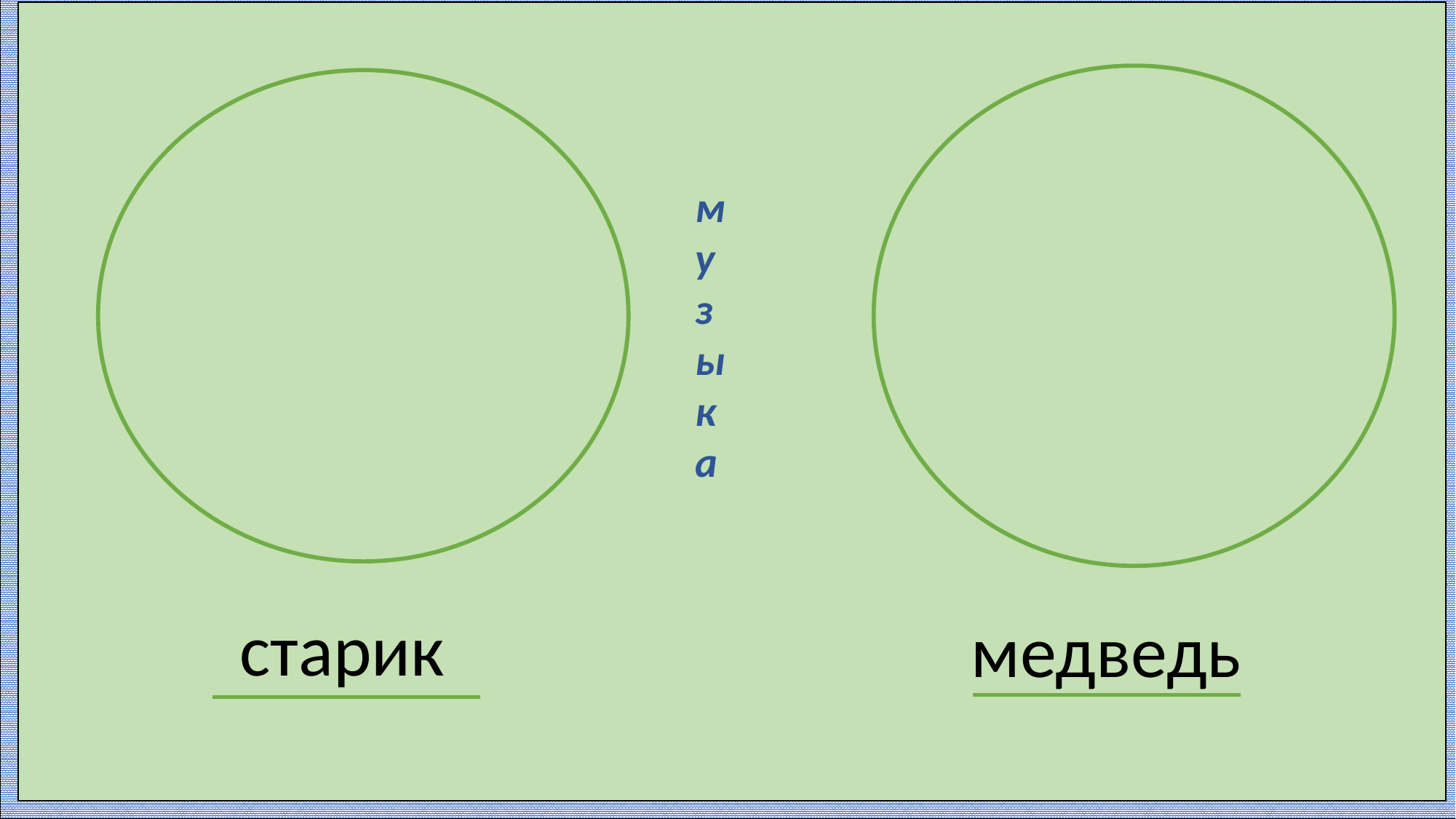

м
у
з
ы
к
а
старик
медведь